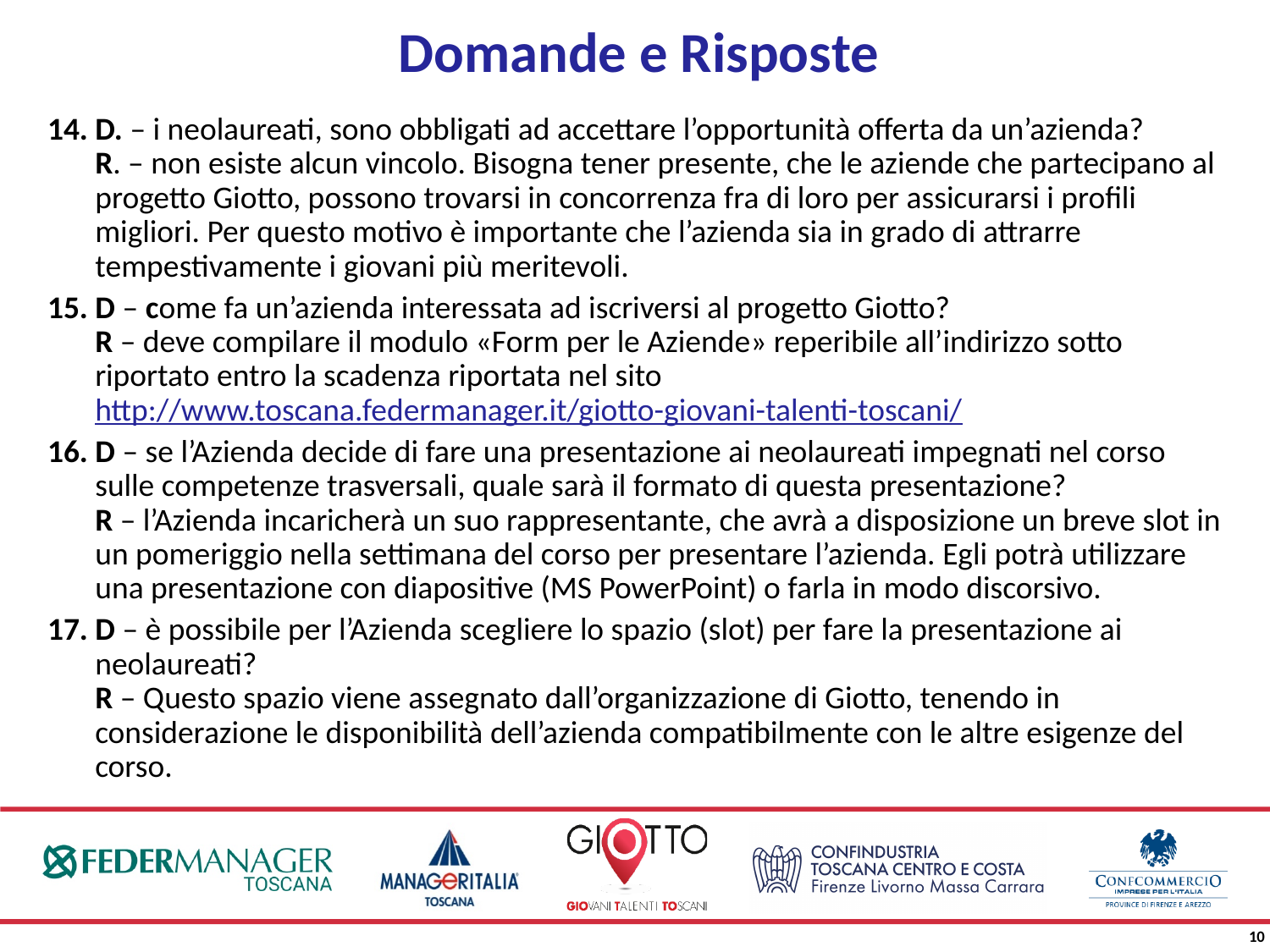

# Domande e Risposte
D. – i neolaureati, sono obbligati ad accettare l’opportunità offerta da un’azienda?
R. – non esiste alcun vincolo. Bisogna tener presente, che le aziende che partecipano al progetto Giotto, possono trovarsi in concorrenza fra di loro per assicurarsi i profili migliori. Per questo motivo è importante che l’azienda sia in grado di attrarre tempestivamente i giovani più meritevoli.
D – come fa un’azienda interessata ad iscriversi al progetto Giotto?
R – deve compilare il modulo «Form per le Aziende» reperibile all’indirizzo sotto riportato entro la scadenza riportata nel sito http://www.toscana.federmanager.it/giotto-giovani-talenti-toscani/
D – se l’Azienda decide di fare una presentazione ai neolaureati impegnati nel corso sulle competenze trasversali, quale sarà il formato di questa presentazione?
R – l’Azienda incaricherà un suo rappresentante, che avrà a disposizione un breve slot in un pomeriggio nella settimana del corso per presentare l’azienda. Egli potrà utilizzare una presentazione con diapositive (MS PowerPoint) o farla in modo discorsivo.
D – è possibile per l’Azienda scegliere lo spazio (slot) per fare la presentazione ai neolaureati?
R – Questo spazio viene assegnato dall’organizzazione di Giotto, tenendo in considerazione le disponibilità dell’azienda compatibilmente con le altre esigenze del corso.
10